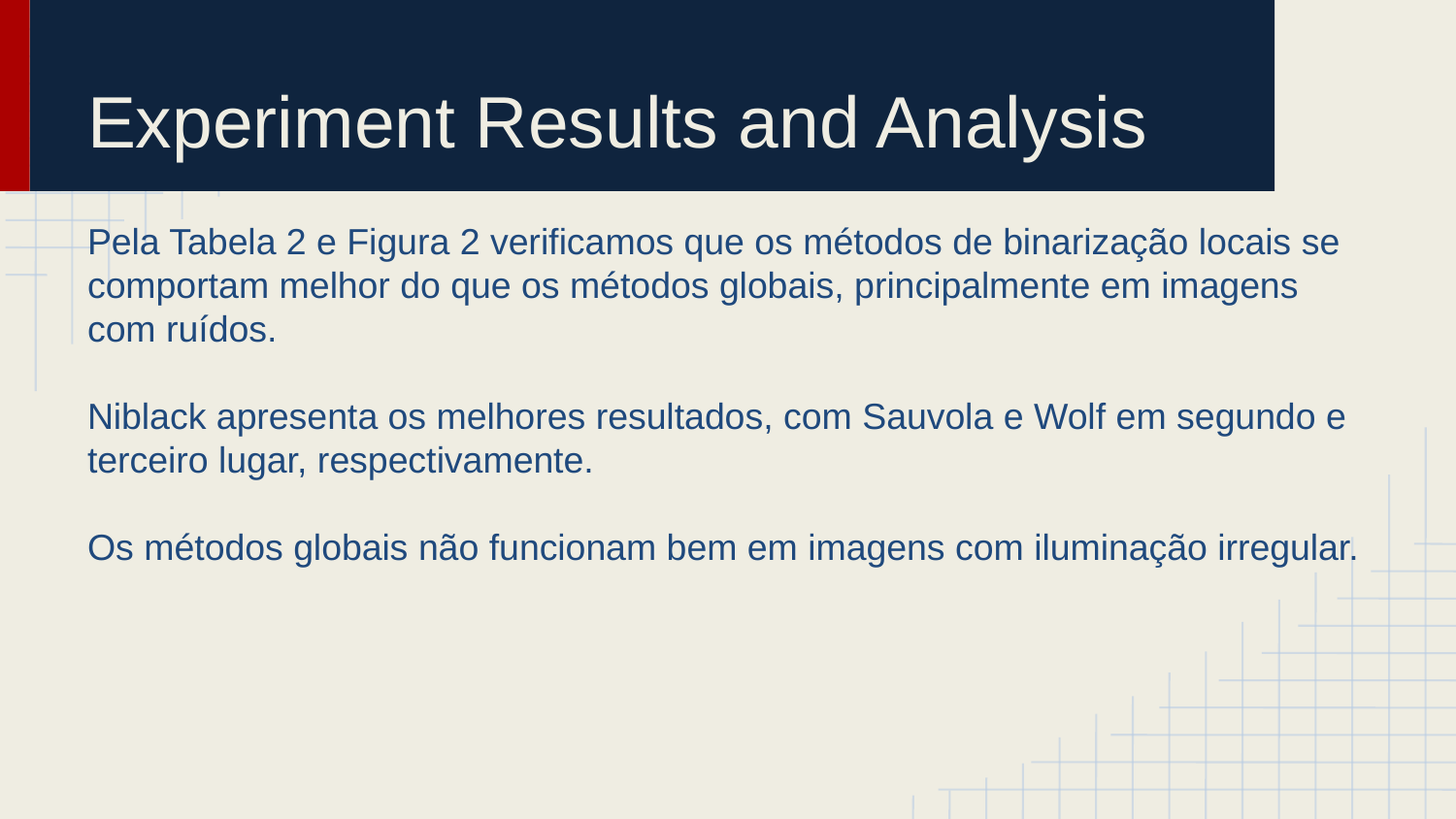

# Experiment Results and Analysis
Pela Tabela 2 e Figura 2 verificamos que os métodos de binarização locais se comportam melhor do que os métodos globais, principalmente em imagens com ruídos.

Niblack apresenta os melhores resultados, com Sauvola e Wolf em segundo e terceiro lugar, respectivamente.

Os métodos globais não funcionam bem em imagens com iluminação irregular.